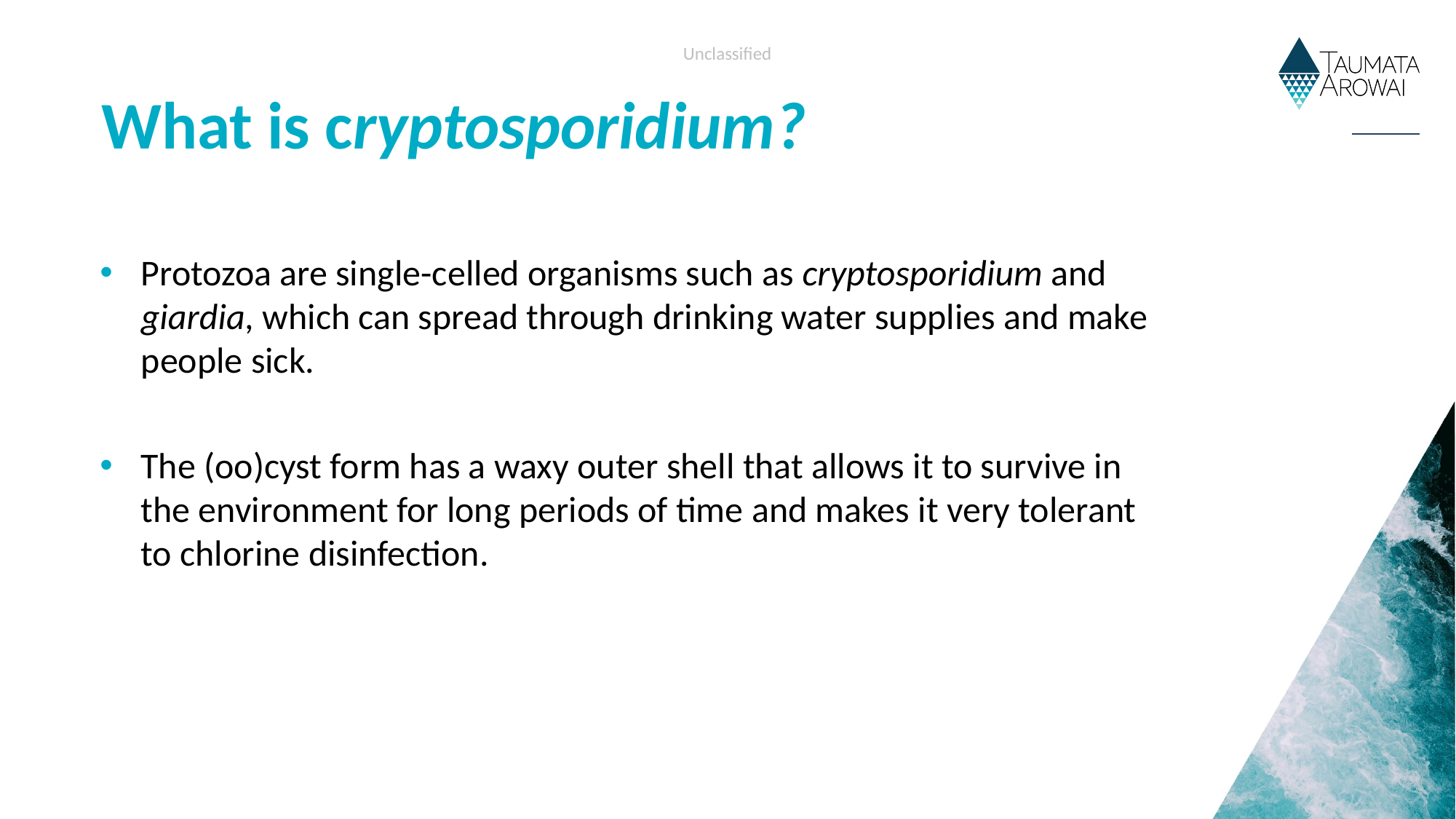

Unclassified
# What is cryptosporidium?
Protozoa are single-celled organisms such as cryptosporidium and giardia, which can spread through drinking water supplies and make people sick.

The (oo)cyst form has a waxy outer shell that allows it to survive in the environment for long periods of time and makes it very tolerant to chlorine disinfection.